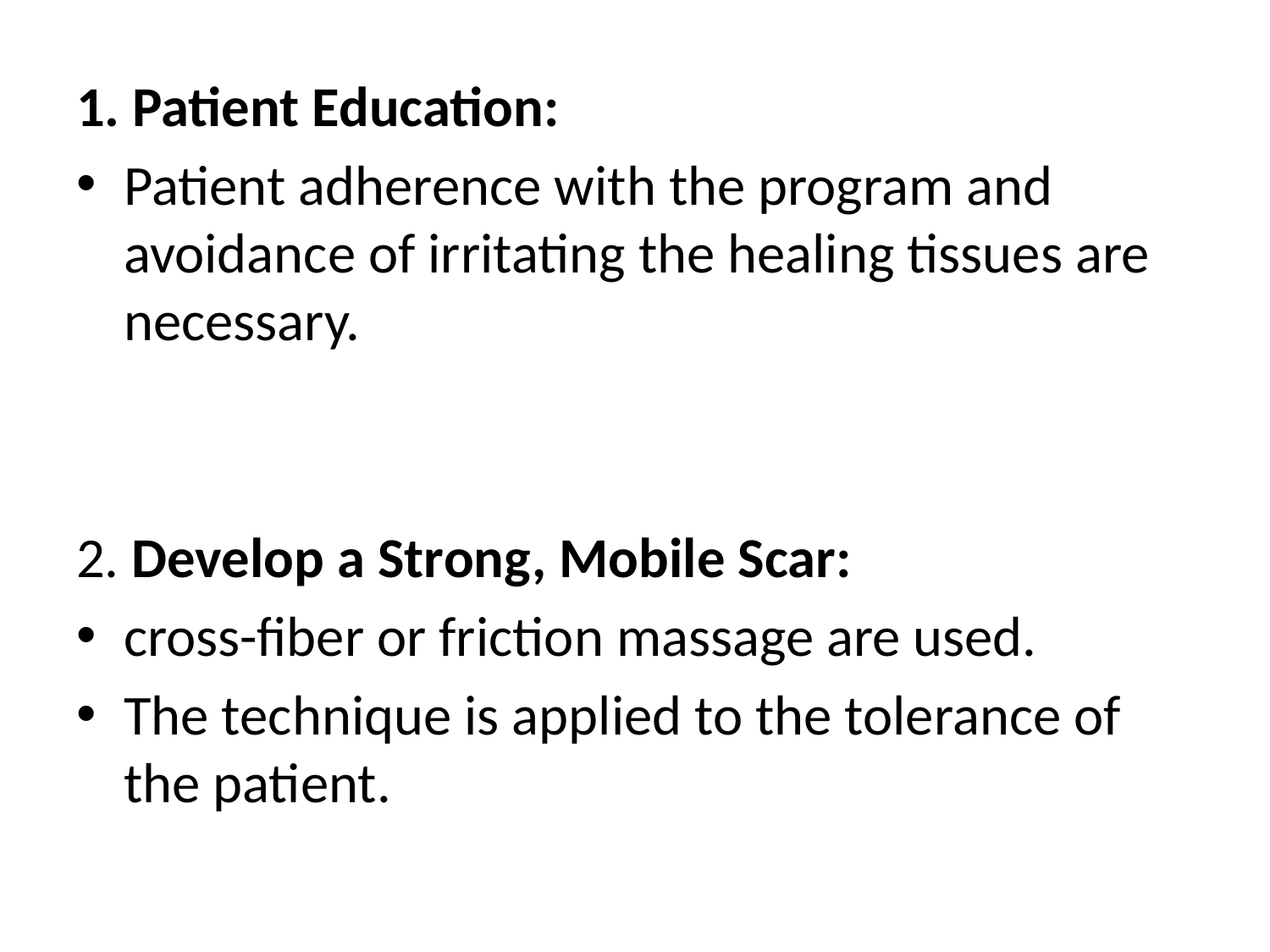

1. Patient Education:
Patient adherence with the program and avoidance of irritating the healing tissues are necessary.

2. Develop a Strong, Mobile Scar:
cross-fiber or friction massage are used.
The technique is applied to the tolerance of the patient.